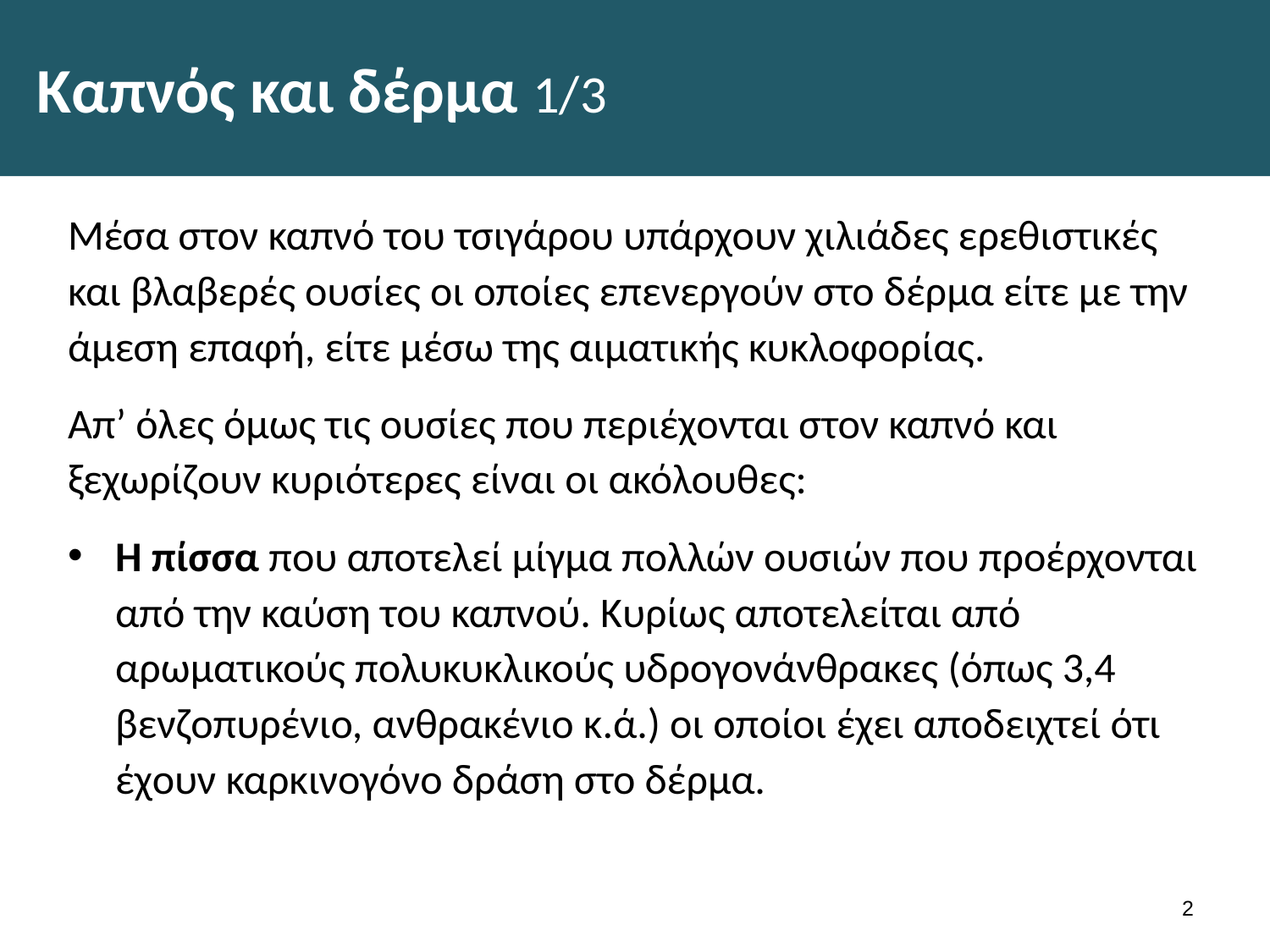

# Καπνός και δέρμα 1/3
Μέσα στον καπνό του τσιγάρου υπάρχουν χιλιάδες ερεθιστικές και βλαβερές ουσίες οι οποίες επενεργούν στο δέρμα είτε με την άμεση επαφή, είτε μέσω της αιματικής κυκλοφορίας.
Απ’ όλες όμως τις ουσίες που περιέχονται στον καπνό και ξεχωρίζουν κυριότερες είναι οι ακόλουθες:
Η πίσσα που αποτελεί μίγμα πολλών ουσιών που προέρχονται από την καύση του καπνού. Κυρίως αποτελείται από αρωματικούς πολυκυκλικούς υδρογονάνθρακες (όπως 3,4 βενζοπυρένιο, ανθρακένιο κ.ά.) οι οποίοι έχει αποδειχτεί ότι έχουν καρκινογόνο δράση στο δέρμα.
2